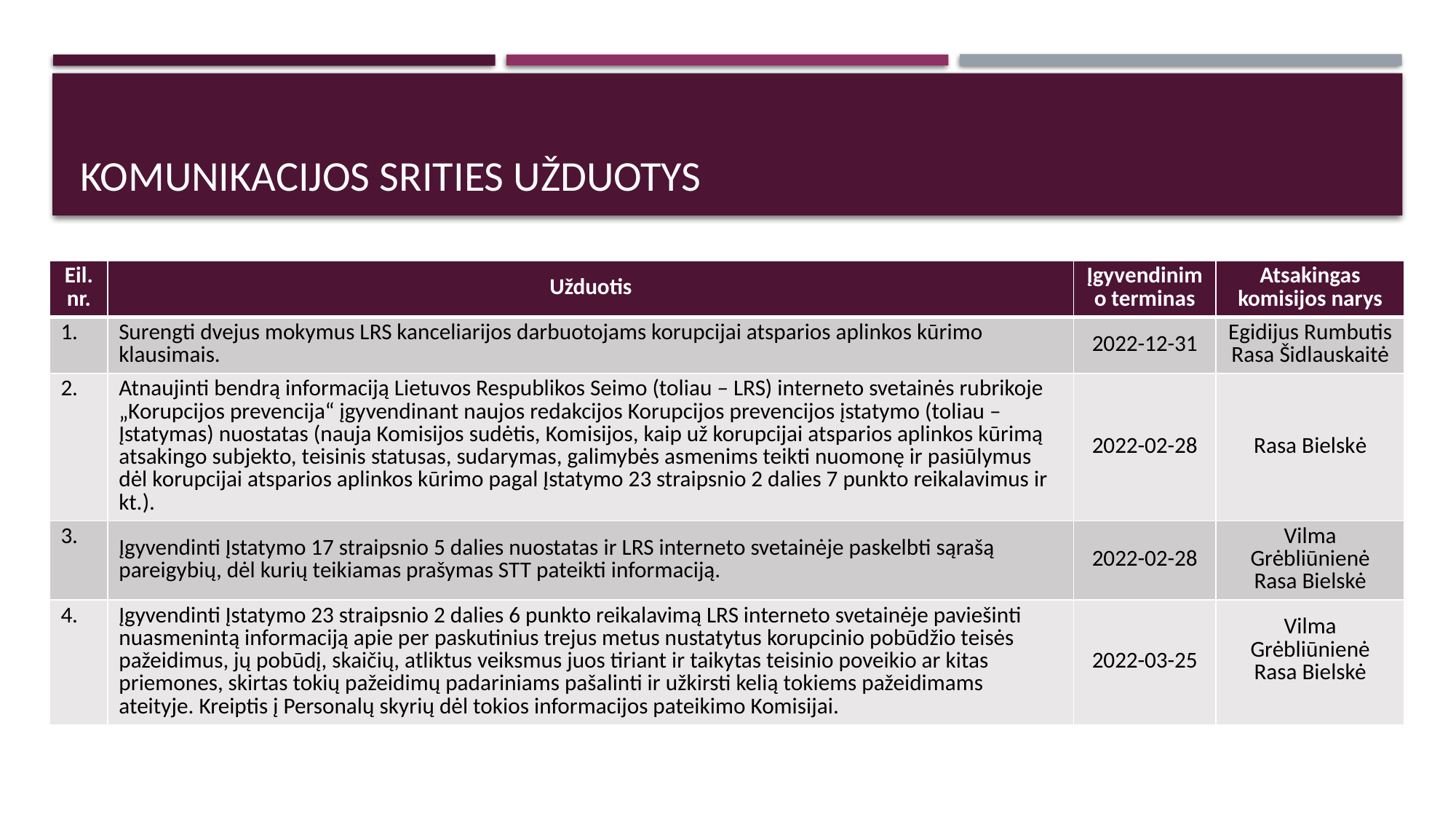

# komunikacijos srities užduotys
| Eil. nr. | Užduotis | Įgyvendinimo terminas | Atsakingas komisijos narys |
| --- | --- | --- | --- |
| 1. | Surengti dvejus mokymus LRS kanceliarijos darbuotojams korupcijai atsparios aplinkos kūrimo klausimais. | 2022-12-31 | Egidijus Rumbutis Rasa Šidlauskaitė |
| 2. | Atnaujinti bendrą informaciją Lietuvos Respublikos Seimo (toliau – LRS) interneto svetainės rubrikoje „Korupcijos prevencija“ įgyvendinant naujos redakcijos Korupcijos prevencijos įstatymo (toliau – Įstatymas) nuostatas (nauja Komisijos sudėtis, Komisijos, kaip už korupcijai atsparios aplinkos kūrimą atsakingo subjekto, teisinis statusas, sudarymas, galimybės asmenims teikti nuomonę ir pasiūlymus dėl korupcijai atsparios aplinkos kūrimo pagal Įstatymo 23 straipsnio 2 dalies 7 punkto reikalavimus ir kt.). | 2022-02-28 | Rasa Bielskė |
| 3. | Įgyvendinti Įstatymo 17 straipsnio 5 dalies nuostatas ir LRS interneto svetainėje paskelbti sąrašą pareigybių, dėl kurių teikiamas prašymas STT pateikti informaciją. | 2022-02-28 | Vilma Grėbliūnienė Rasa Bielskė |
| 4. | Įgyvendinti Įstatymo 23 straipsnio 2 dalies 6 punkto reikalavimą LRS interneto svetainėje paviešinti nuasmenintą informaciją apie per paskutinius trejus metus nustatytus korupcinio pobūdžio teisės pažeidimus, jų pobūdį, skaičių, atliktus veiksmus juos tiriant ir taikytas teisinio poveikio ar kitas priemones, skirtas tokių pažeidimų padariniams pašalinti ir užkirsti kelią tokiems pažeidimams ateityje. Kreiptis į Personalų skyrių dėl tokios informacijos pateikimo Komisijai. | 2022-03-25 | Vilma Grėbliūnienė Rasa Bielskė |